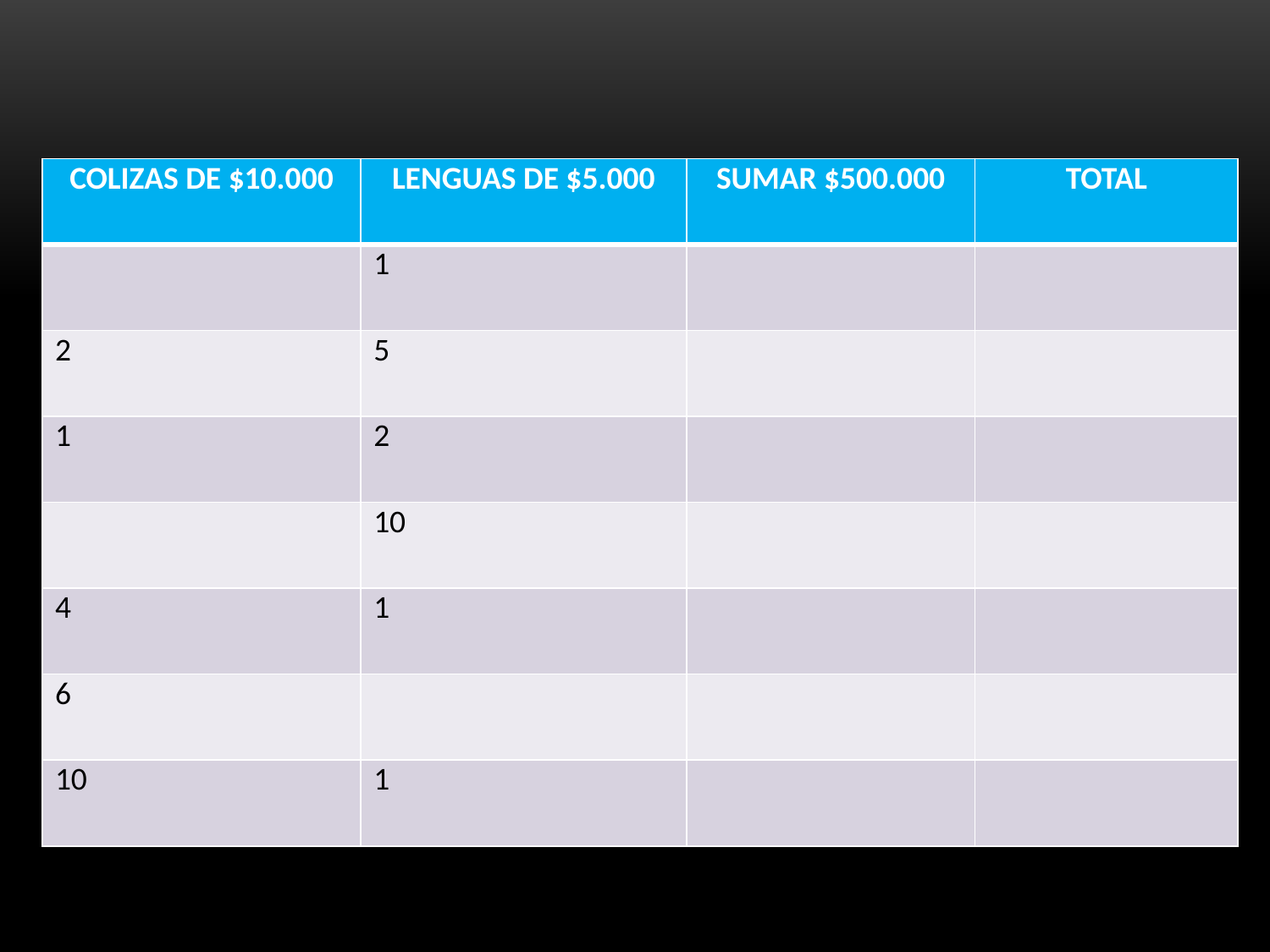

| COLIZAS DE $10.000 | LENGUAS DE $5.000 | SUMAR $500.000 | TOTAL |
| --- | --- | --- | --- |
|  | 1 |  |  |
| 2 | 5 |  |  |
| 1 | 2 |  |  |
|  | 10 |  |  |
| 4 | 1 |  |  |
| 6 |  |  |  |
| 10 | 1 |  |  |